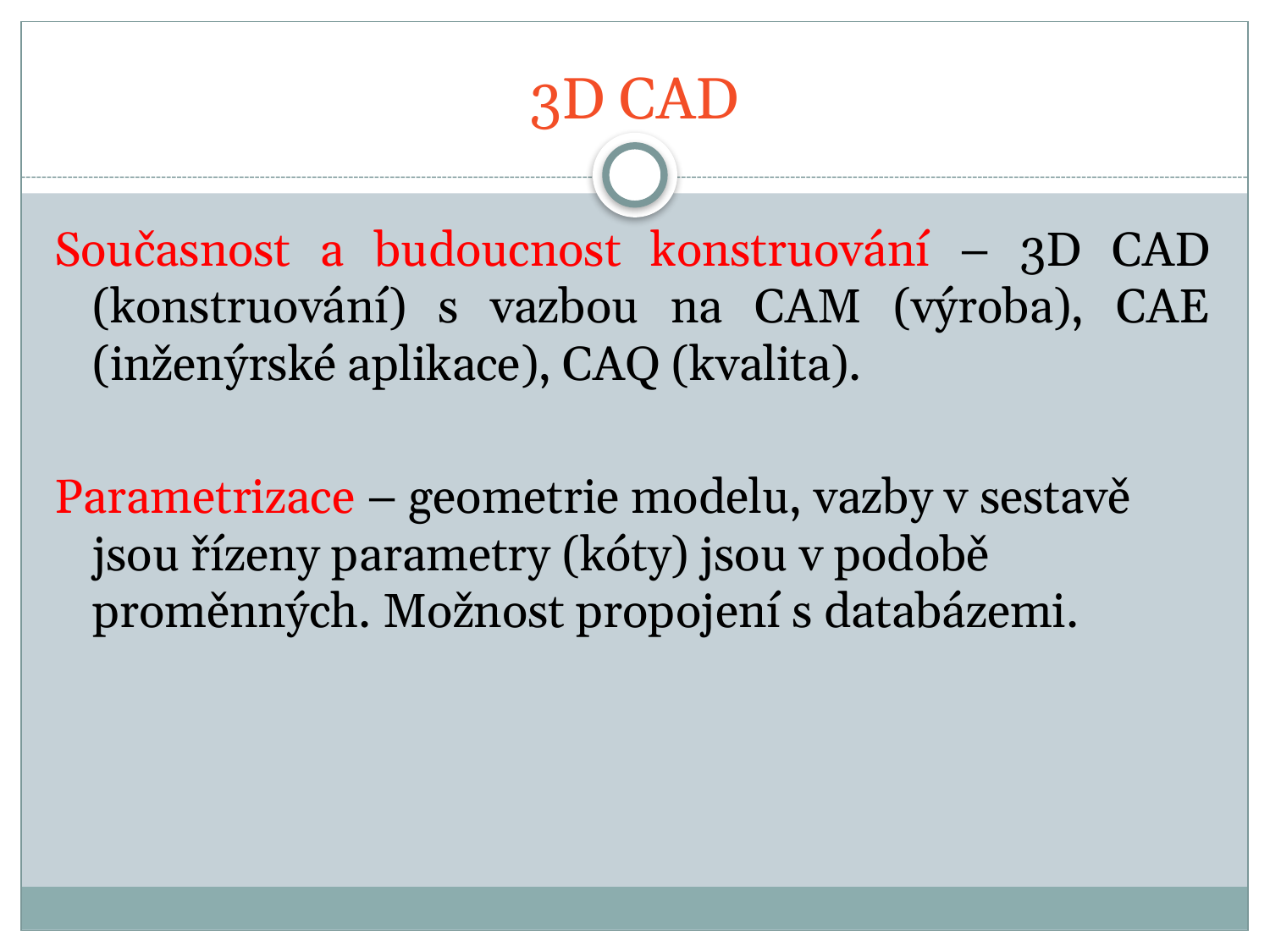

# 3D CAD
Současnost a budoucnost konstruování – 3D CAD (konstruování) s vazbou na CAM (výroba), CAE (inženýrské aplikace), CAQ (kvalita).

Parametrizace – geometrie modelu, vazby v sestavě jsou řízeny parametry (kóty) jsou v podobě proměnných. Možnost propojení s databázemi.